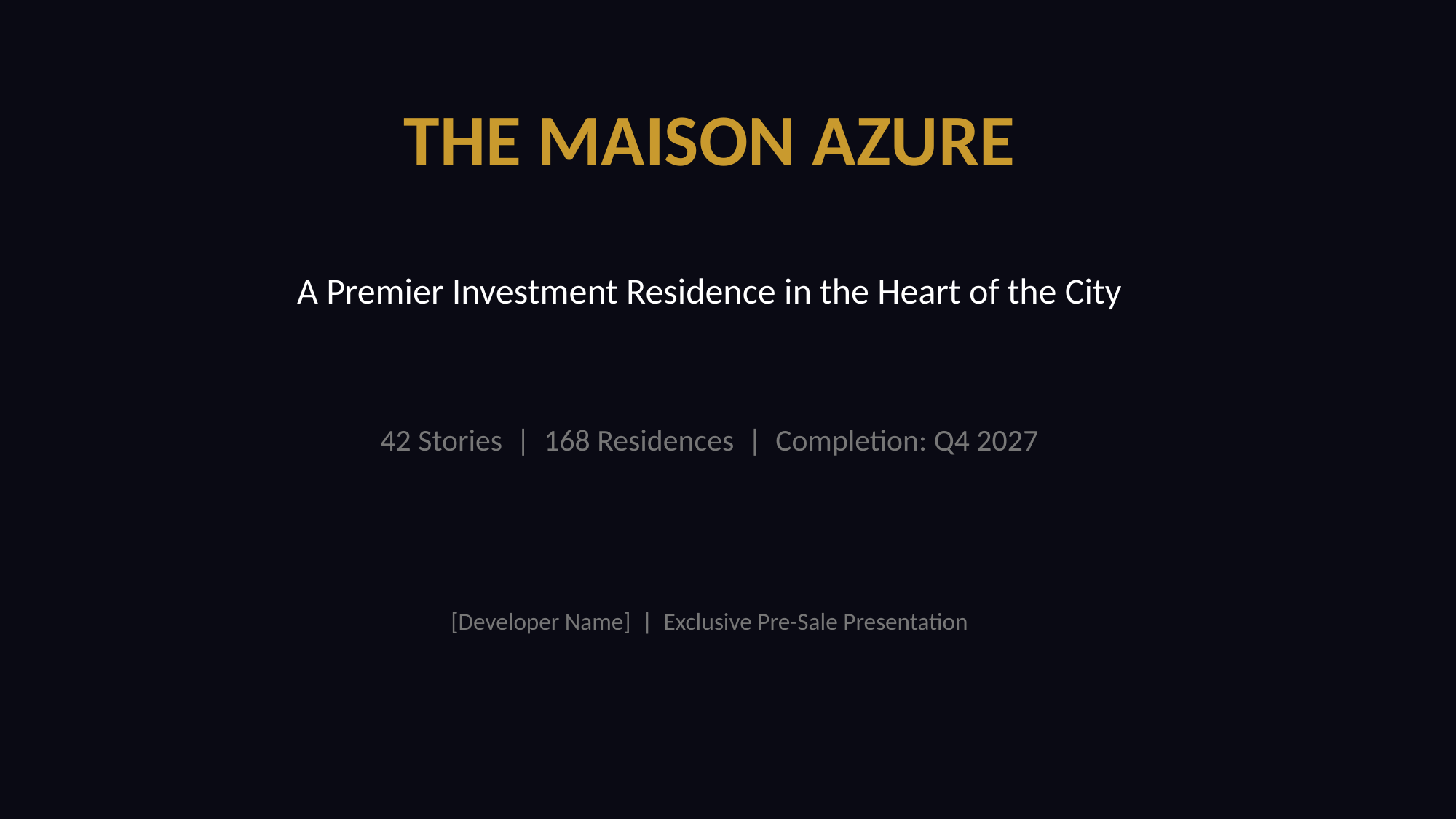

THE MAISON AZURE
A Premier Investment Residence in the Heart of the City
42 Stories  |  168 Residences  |  Completion: Q4 2027
[Developer Name]  |  Exclusive Pre-Sale Presentation